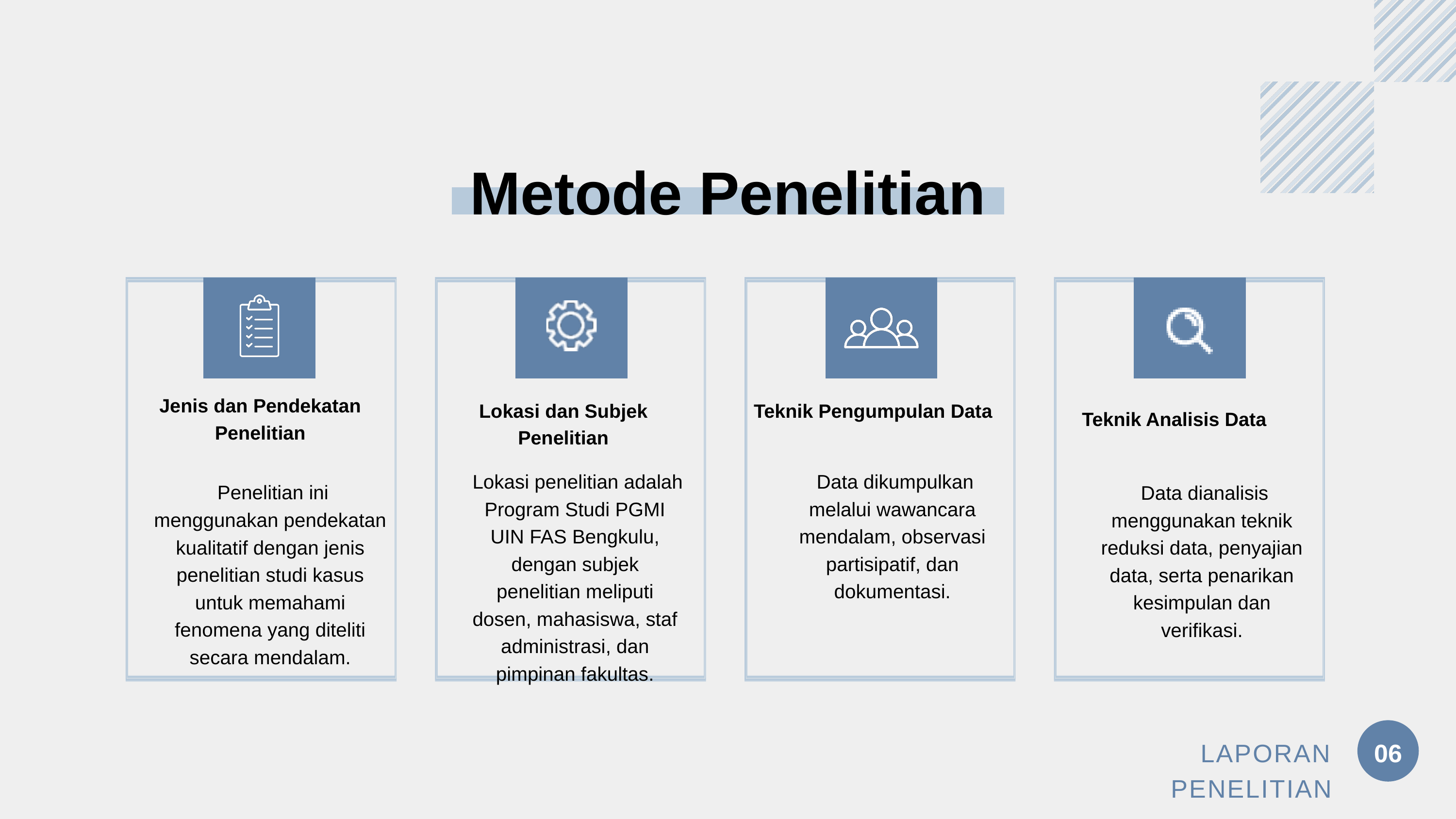

Metode Penelitian

Jenis dan Pendekatan Penelitian
Lokasi dan Subjek Penelitian
Teknik Pengumpulan Data
Teknik Analisis Data
 Lokasi penelitian adalah Program Studi PGMI UIN FAS Bengkulu, dengan subjek penelitian meliputi dosen, mahasiswa, staf administrasi, dan pimpinan fakultas.

 Data dikumpulkan melalui wawancara mendalam, observasi partisipatif, dan dokumentasi.

 Penelitian ini menggunakan pendekatan kualitatif dengan jenis penelitian studi kasus untuk memahami fenomena yang diteliti secara mendalam.

 Data dianalisis menggunakan teknik reduksi data, penyajian data, serta penarikan kesimpulan dan verifikasi.

LAPORAN PENELITIAN
06